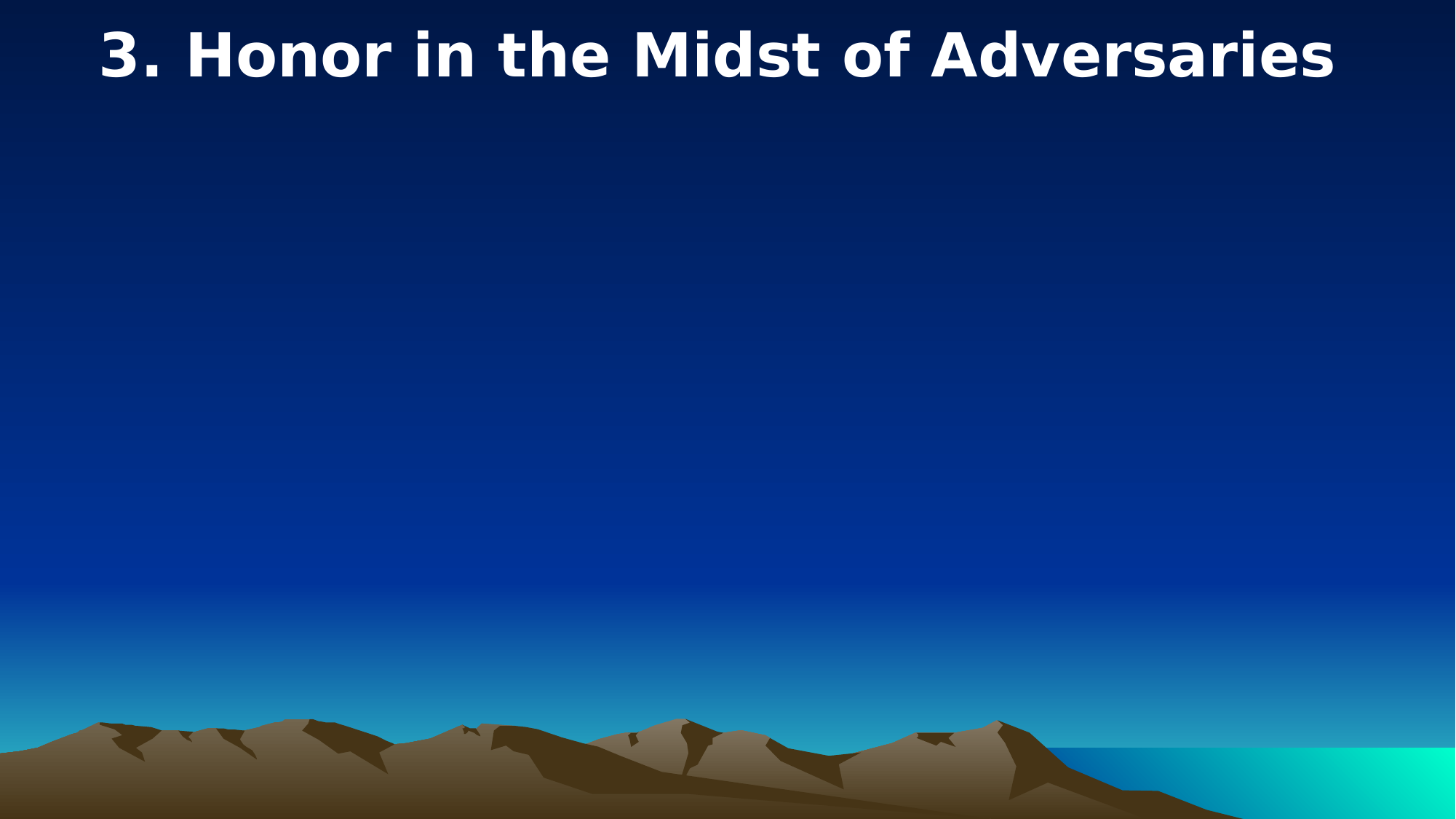

3. Honor in the Midst of Adversaries